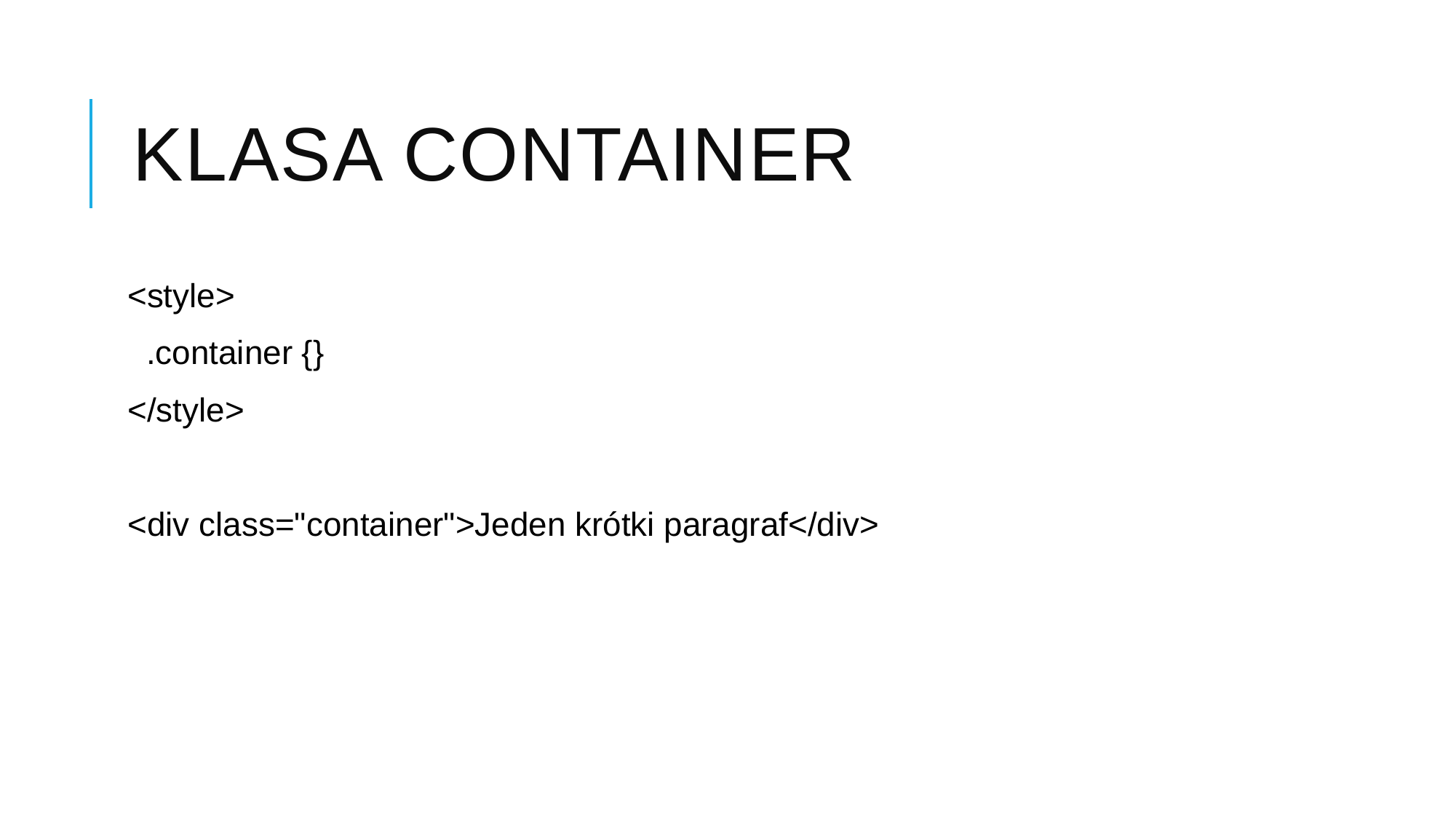

# Klasa container
<style>
  .container {}
</style>

<div class="container">Jeden krótki paragraf</div>